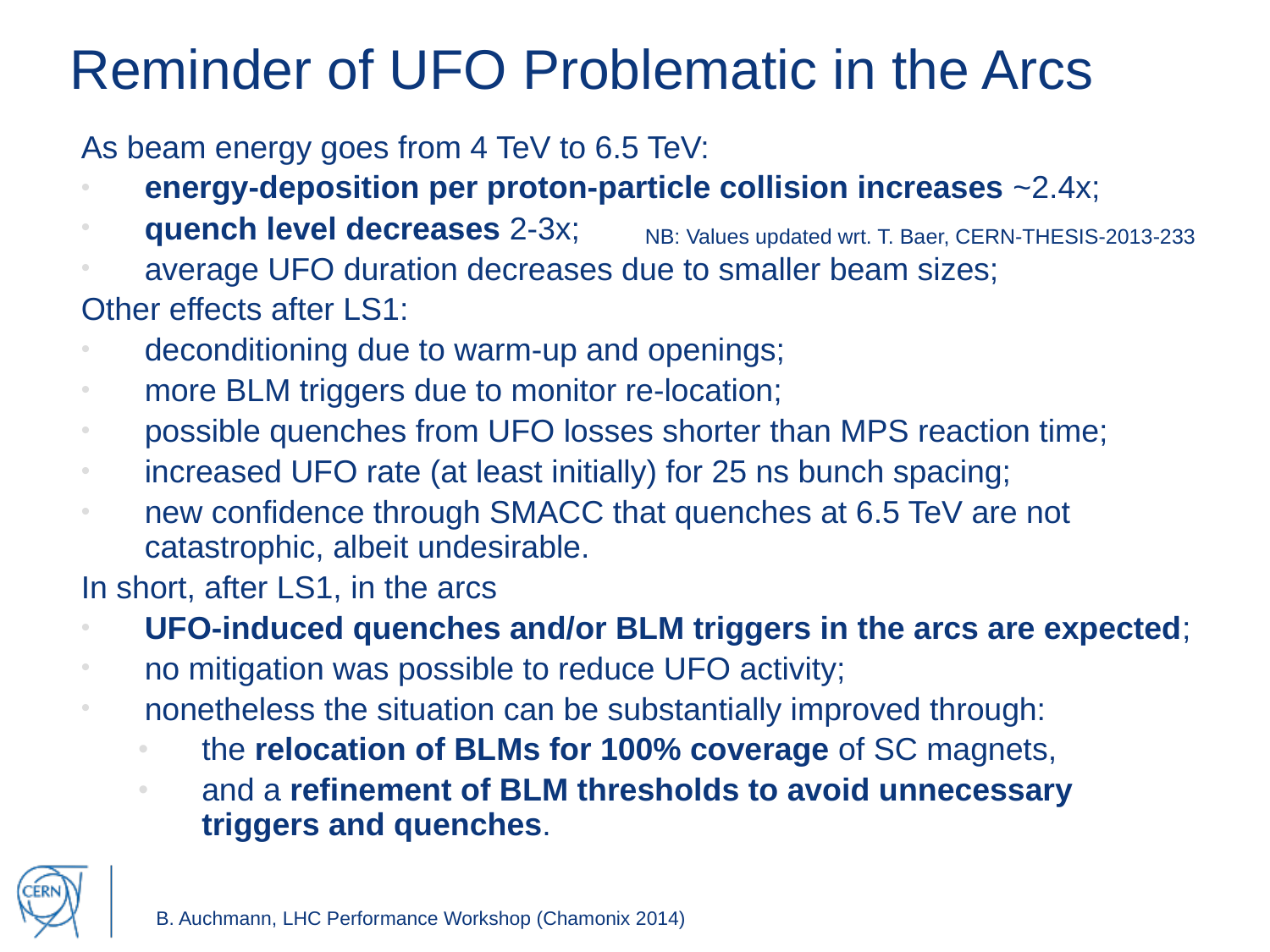

# Reminder of UFO Problematic in the Arcs
As beam energy goes from 4 TeV to 6.5 TeV:
energy-deposition per proton-particle collision increases ~2.4x;
quench level decreases 2-3x;
average UFO duration decreases due to smaller beam sizes;
Other effects after LS1:
deconditioning due to warm-up and openings;
more BLM triggers due to monitor re-location;
possible quenches from UFO losses shorter than MPS reaction time;
increased UFO rate (at least initially) for 25 ns bunch spacing;
new confidence through SMACC that quenches at 6.5 TeV are not catastrophic, albeit undesirable.
In short, after LS1, in the arcs
UFO-induced quenches and/or BLM triggers in the arcs are expected;
no mitigation was possible to reduce UFO activity;
nonetheless the situation can be substantially improved through:
the relocation of BLMs for 100% coverage of SC magnets,
and a refinement of BLM thresholds to avoid unnecessary triggers and quenches.

NB: Values updated wrt. T. Baer, CERN-THESIS-2013-233